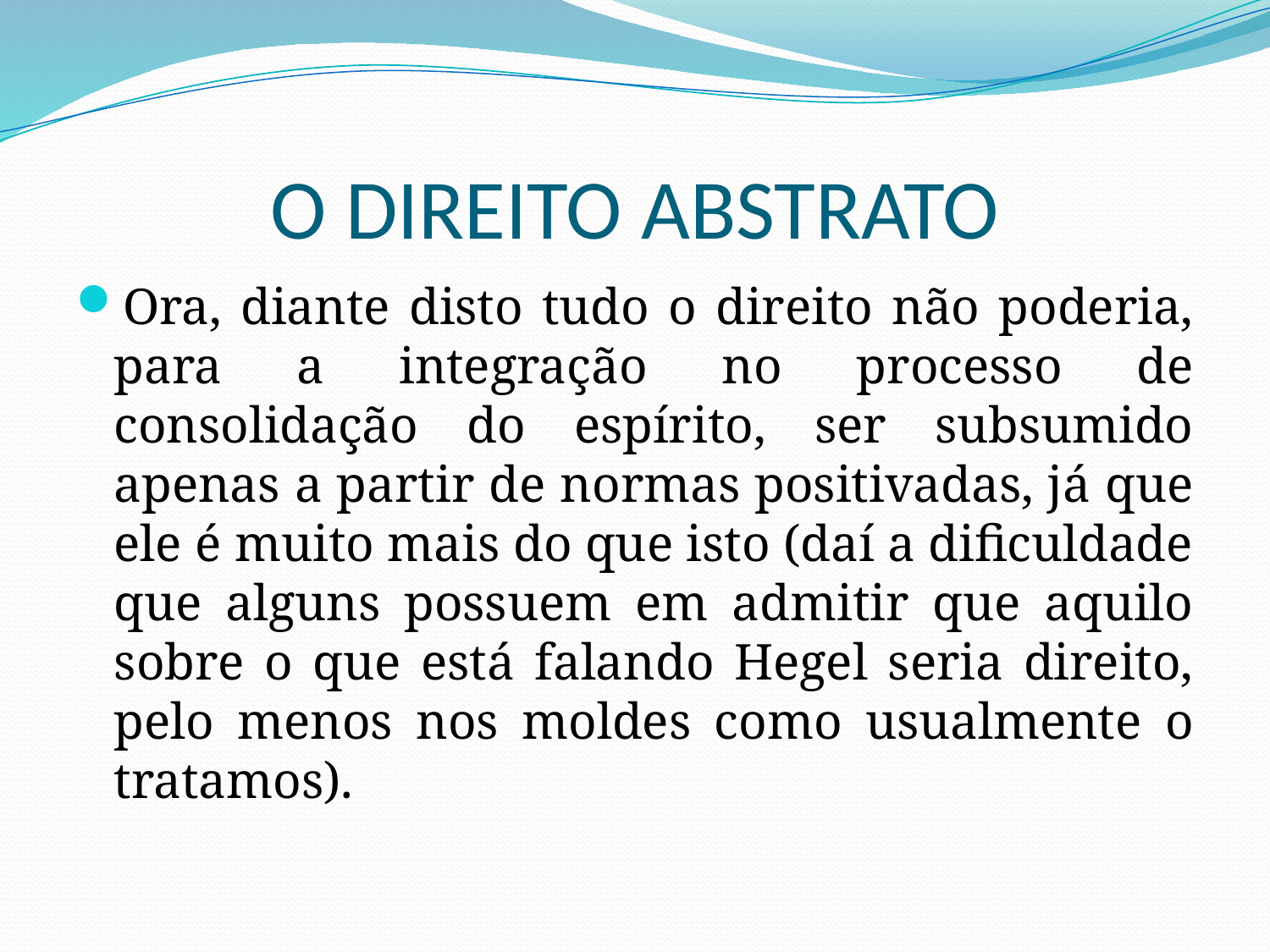

# O DIREITO ABSTRATO
Ora, diante disto tudo o direito não poderia, para a integração no processo de consolidação do espírito, ser subsumido apenas a partir de normas positivadas, já que ele é muito mais do que isto (daí a dificuldade que alguns possuem em admitir que aquilo sobre o que está falando Hegel seria direito, pelo menos nos moldes como usualmente o tratamos).